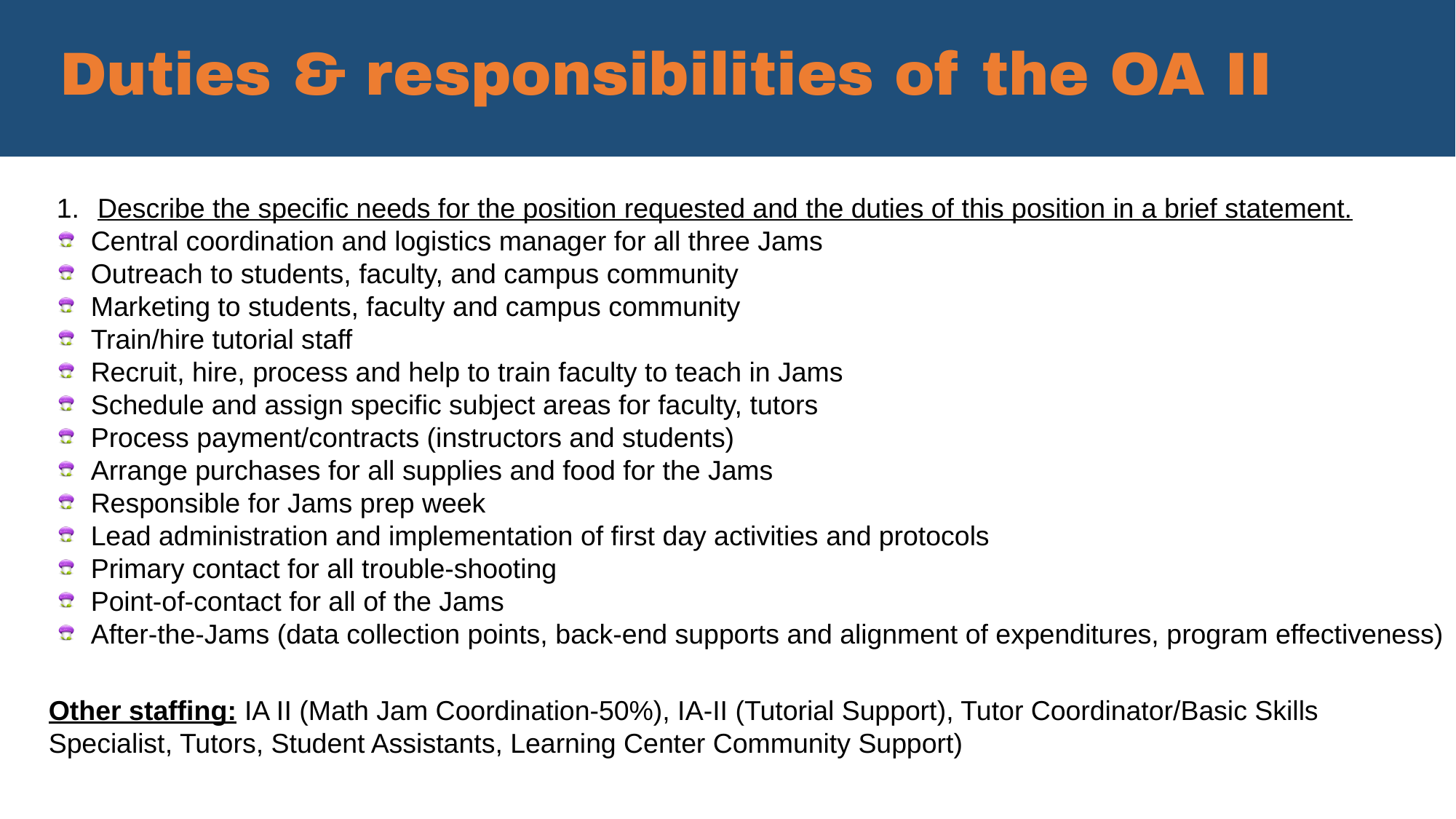

Duties & responsibilities of the OA II
Describe the specific needs for the position requested and the duties of this position in a brief statement.
Central coordination and logistics manager for all three Jams
Outreach to students, faculty, and campus community
Marketing to students, faculty and campus community
Train/hire tutorial staff
Recruit, hire, process and help to train faculty to teach in Jams
Schedule and assign specific subject areas for faculty, tutors
Process payment/contracts (instructors and students)
Arrange purchases for all supplies and food for the Jams
Responsible for Jams prep week
Lead administration and implementation of first day activities and protocols
Primary contact for all trouble-shooting
Point-of-contact for all of the Jams
After-the-Jams (data collection points, back-end supports and alignment of expenditures, program effectiveness)
Other staffing: IA II (Math Jam Coordination-50%), IA-II (Tutorial Support), Tutor Coordinator/Basic Skills Specialist, Tutors, Student Assistants, Learning Center Community Support)